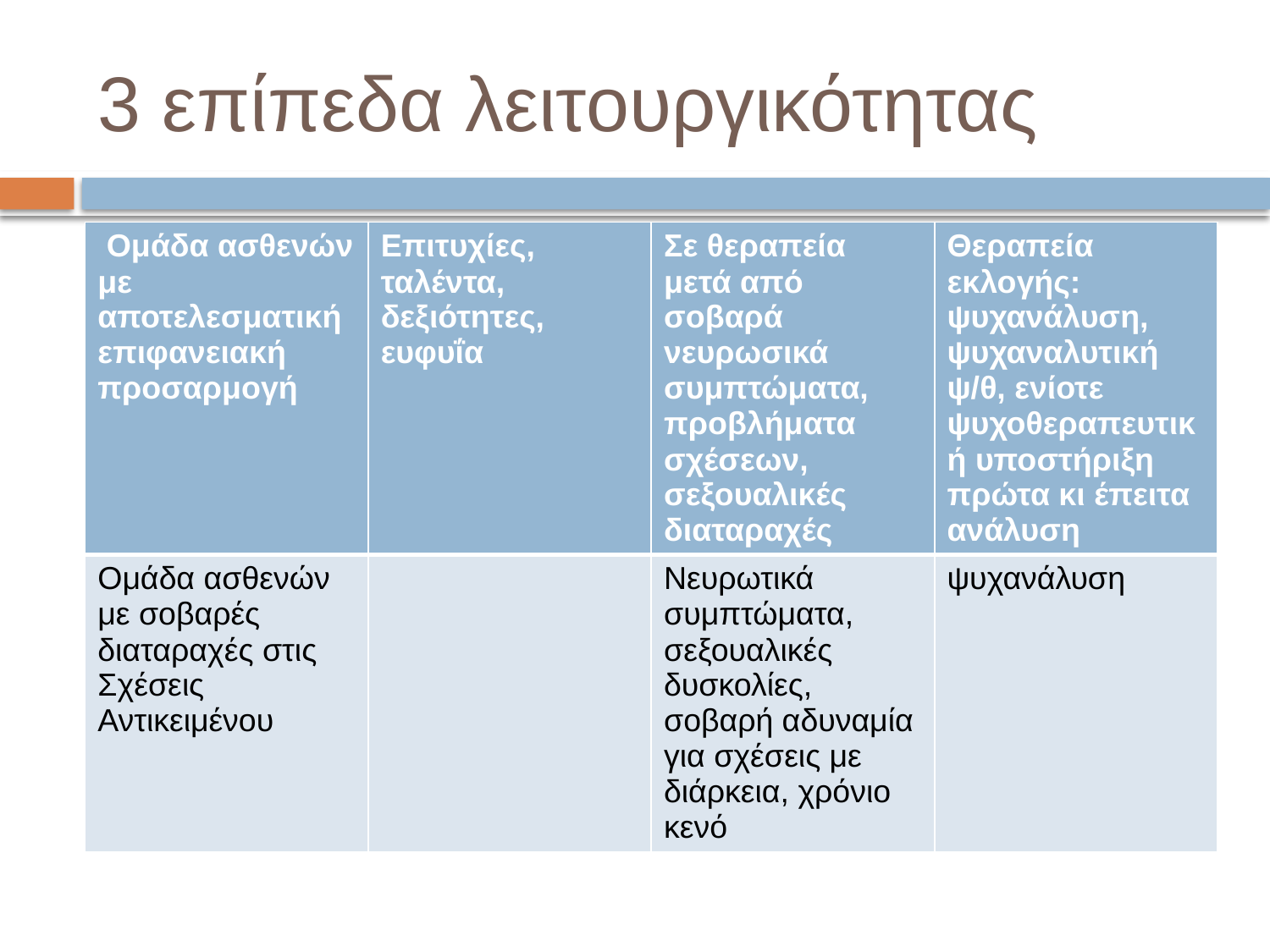

# 3 επίπεδα λειτουργικότητας
| Ομάδα ασθενών με αποτελεσματική επιφανειακή προσαρμογή | Επιτυχίες, ταλέντα, δεξιότητες, ευφυΐα | Σε θεραπεία μετά από σοβαρά νευρωσικά συμπτώματα, προβλήματα σχέσεων, σεξουαλικές διαταραχές | Θεραπεία εκλογής: ψυχανάλυση, ψυχαναλυτική ψ/θ, ενίοτε ψυχοθεραπευτική υποστήριξη πρώτα κι έπειτα ανάλυση |
| --- | --- | --- | --- |
| Ομάδα ασθενών με σοβαρές διαταραχές στις Σχέσεις Αντικειμένου |  | Νευρωτικά συμπτώματα, σεξουαλικές δυσκολίες, σοβαρή αδυναμία για σχέσεις με διάρκεια, χρόνιο κενό | ψυχανάλυση |